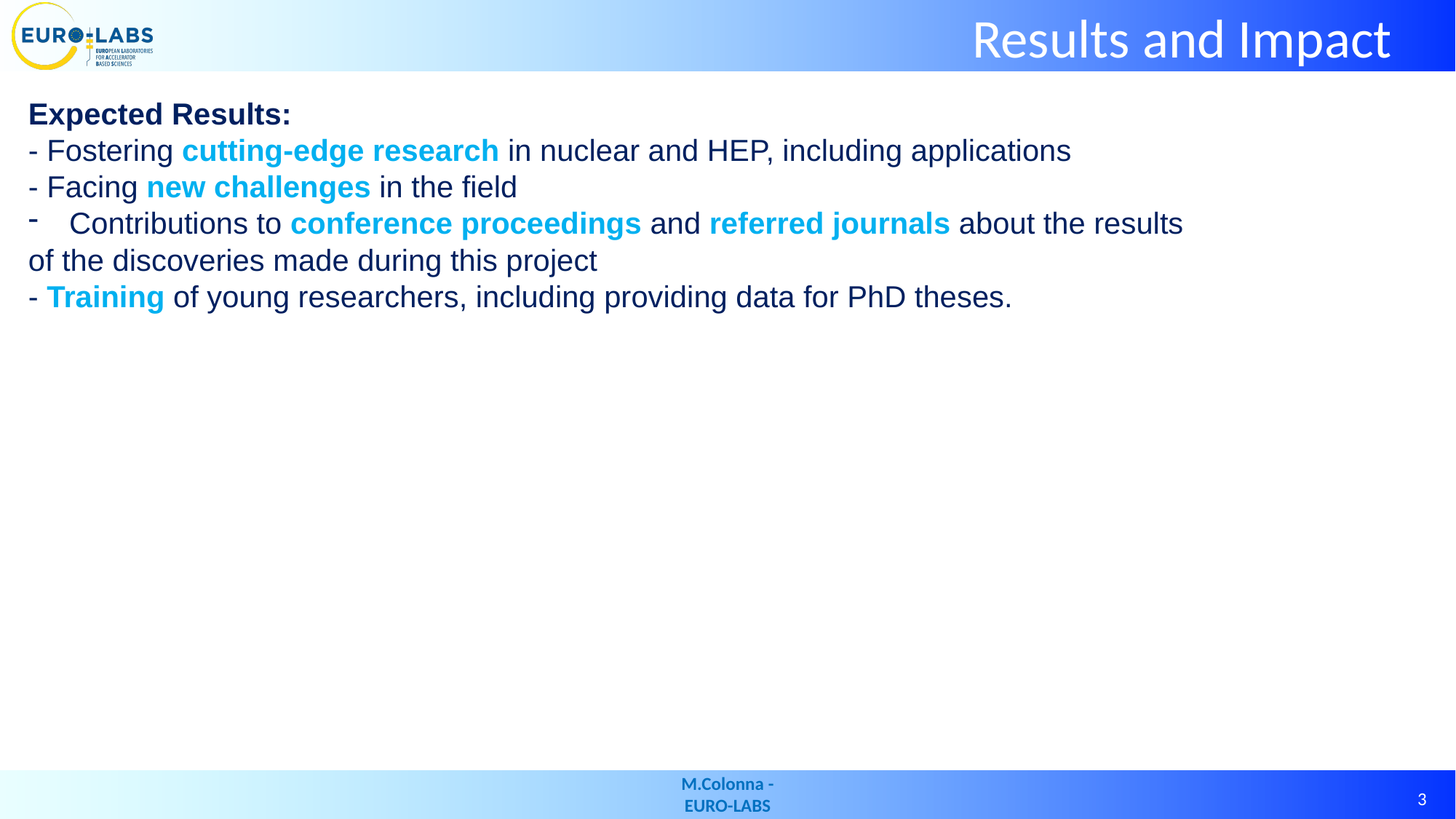

Results and Impact
Expected Results:
- Fostering cutting-edge research in nuclear and HEP, including applications
- Facing new challenges in the field
Contributions to conference proceedings and referred journals about the results
of the discoveries made during this project
- Training of young researchers, including providing data for PhD theses.
M.Colonna - EURO-LABS
3